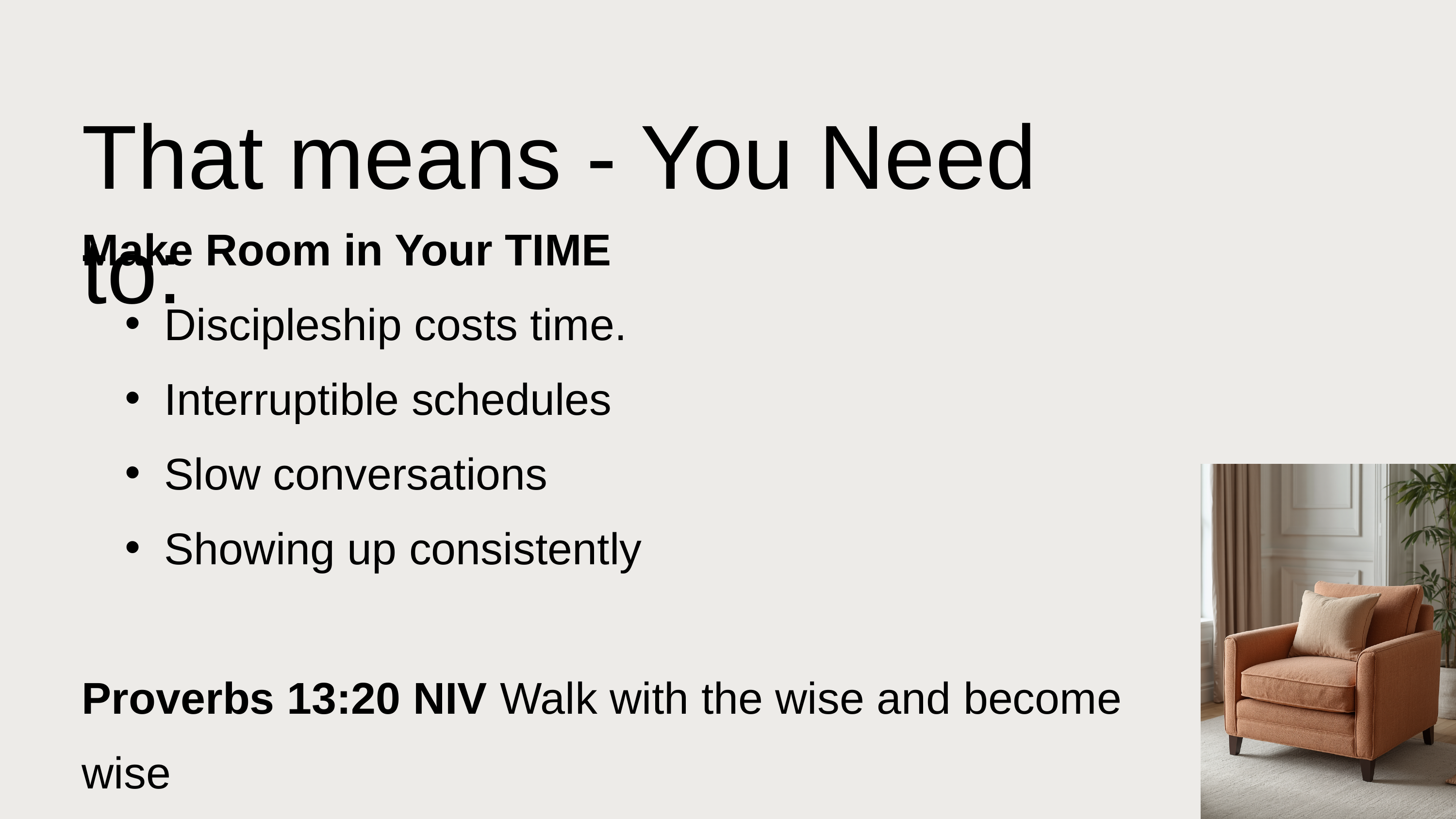

That means - You Need to:
Make Room in Your TIME
Discipleship costs time.
Interruptible schedules
Slow conversations
Showing up consistently

Proverbs 13:20 NIV Walk with the wise and become wise